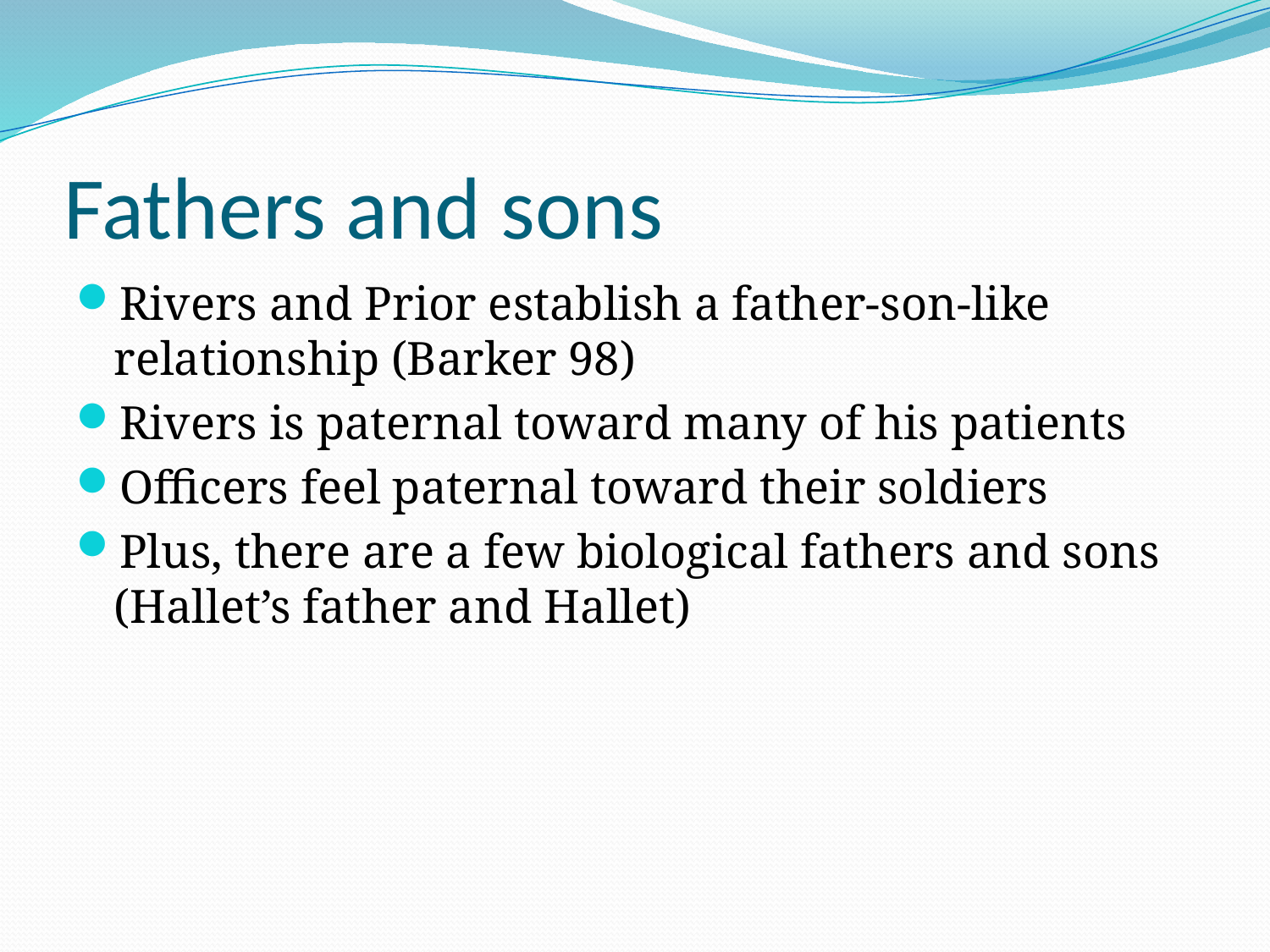

# Fathers and sons
Rivers and Prior establish a father-son-like relationship (Barker 98)
Rivers is paternal toward many of his patients
Officers feel paternal toward their soldiers
Plus, there are a few biological fathers and sons (Hallet’s father and Hallet)